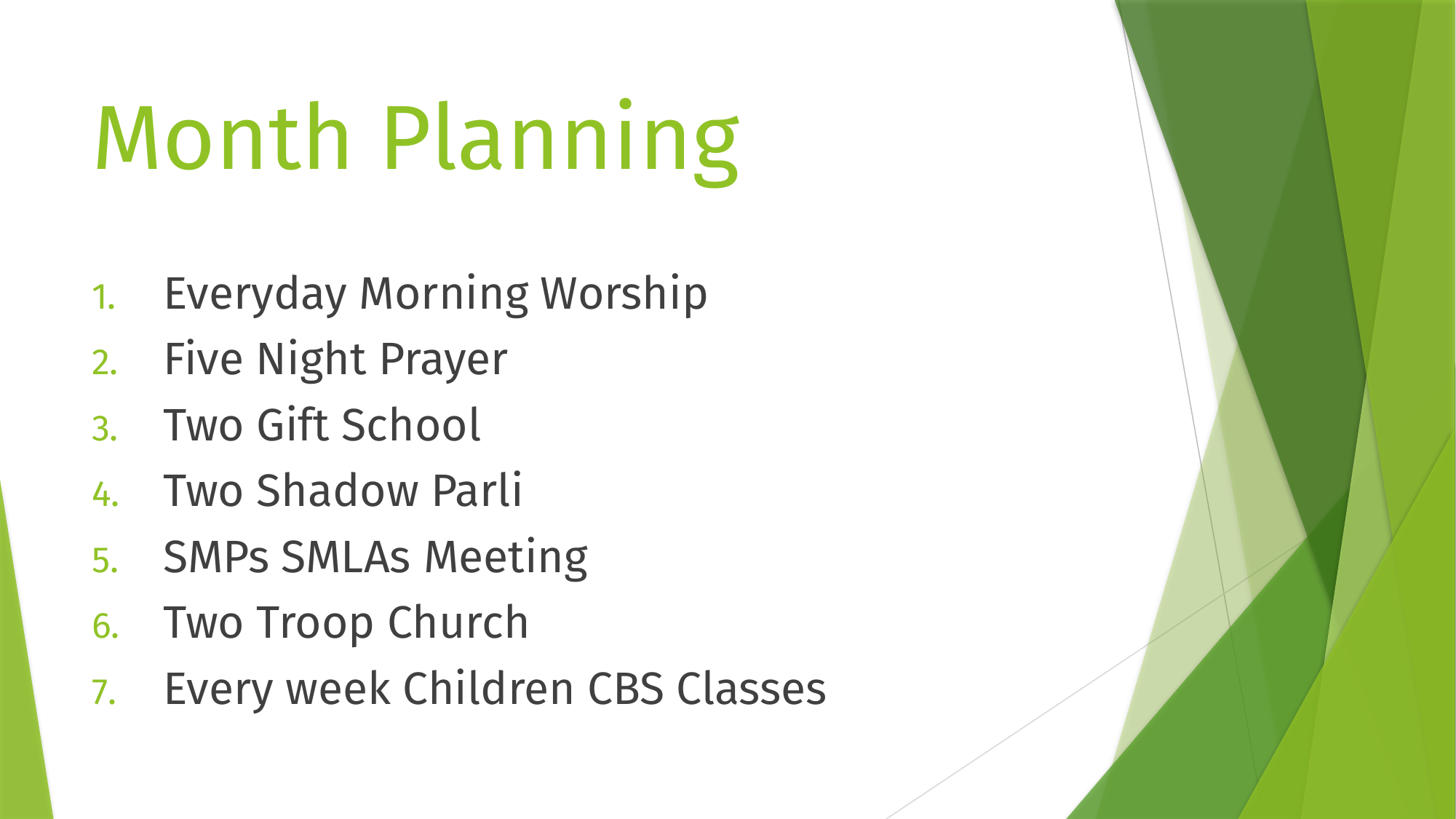

# Month Planning
Everyday Morning Worship
Five Night Prayer
Two Gift School
Two Shadow Parli
SMPs SMLAs Meeting
Two Troop Church
Every week Children CBS Classes